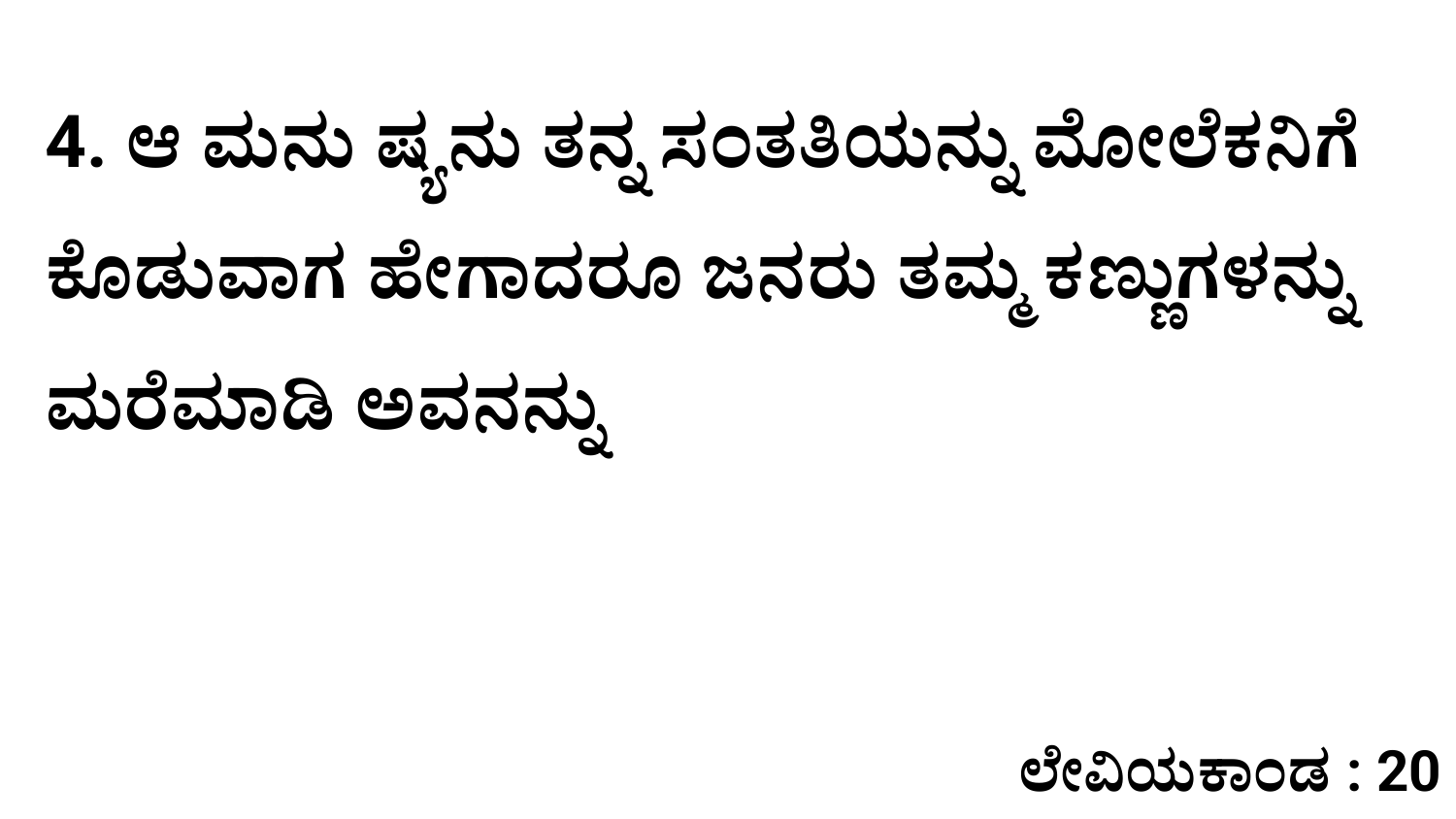

4. ಆ ಮನು ಷ್ಯನು ತನ್ನ ಸಂತತಿಯನ್ನು ಮೋಲೆಕನಿಗೆ ಕೊಡುವಾಗ ಹೇಗಾದರೂ ಜನರು ತಮ್ಮ ಕಣ್ಣುಗಳನ್ನು ಮರೆಮಾಡಿ ಅವನನ್ನು
ಲೇವಿಯಕಾಂಡ : 20